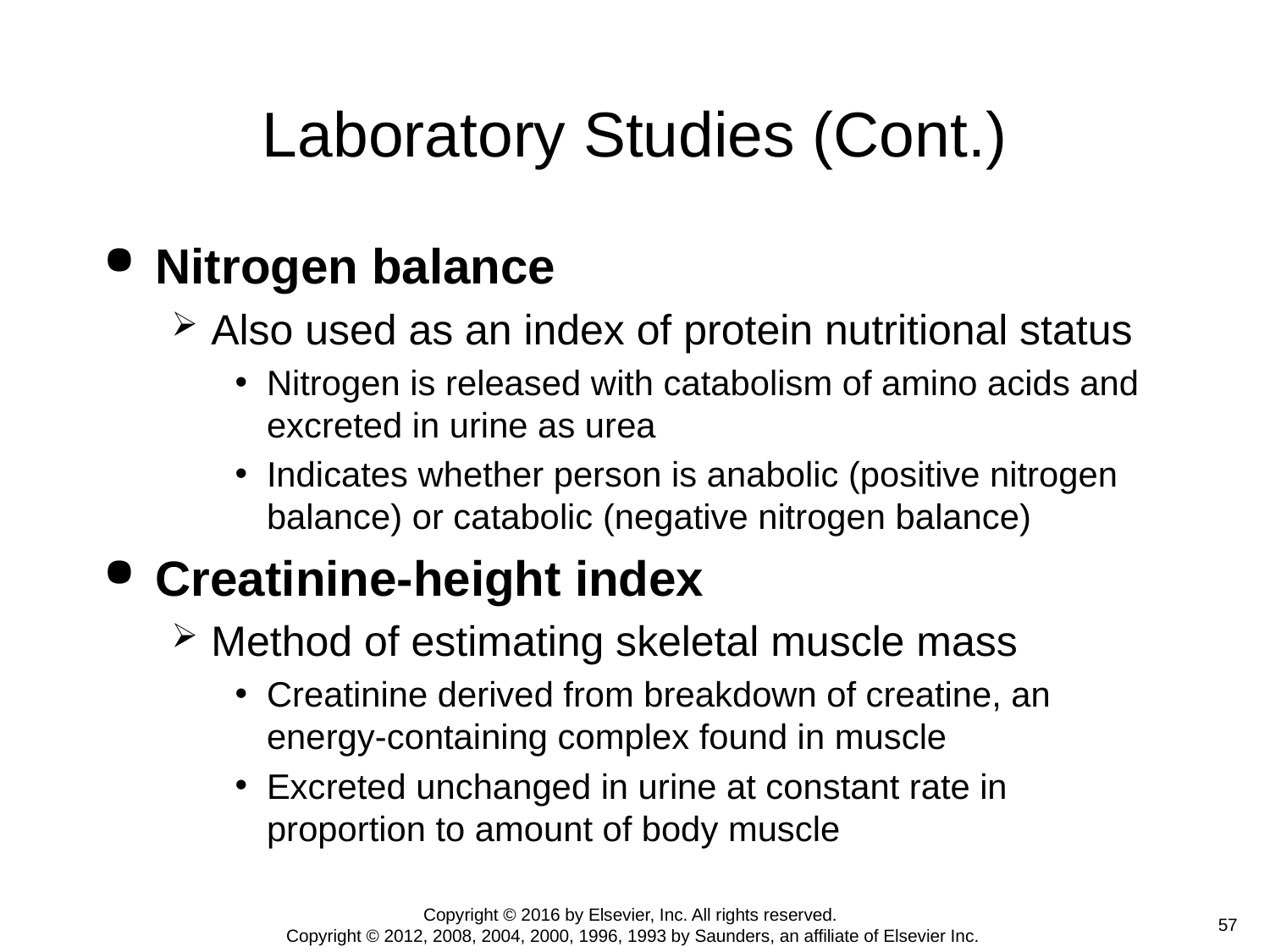

# Laboratory Studies (Cont.)
Nitrogen balance
Also used as an index of protein nutritional status
Nitrogen is released with catabolism of amino acids and excreted in urine as urea
Indicates whether person is anabolic (positive nitrogen balance) or catabolic (negative nitrogen balance)
Creatinine-height index
Method of estimating skeletal muscle mass
Creatinine derived from breakdown of creatine, an energy-containing complex found in muscle
Excreted unchanged in urine at constant rate in proportion to amount of body muscle
Copyright © 2016 by Elsevier, Inc. All rights reserved.
Copyright © 2012, 2008, 2004, 2000, 1996, 1993 by Saunders, an affiliate of Elsevier Inc.
 57